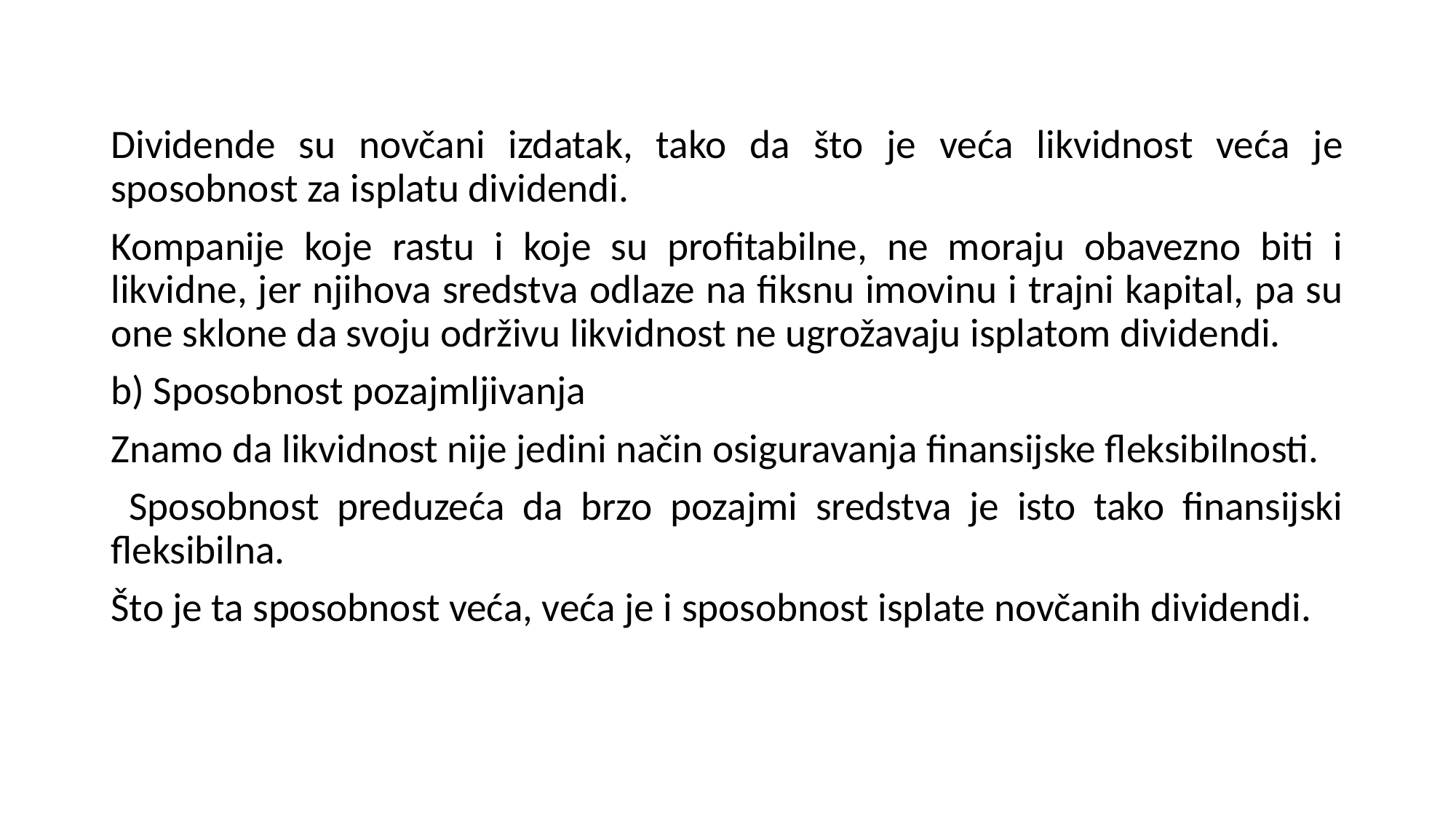

Dividende su novčani izdatak, tako da što je veća likvidnost veća je sposobnost za isplatu dividendi.
Kompanije koje rastu i koje su profitabilne, ne moraju obavezno biti i likvidne, jer njihova sredstva odlaze na fiksnu imovinu i trajni kapital, pa su one sklone da svoju održivu likvidnost ne ugrožavaju isplatom dividendi.
b) Sposobnost pozajmljivanja
Znamo da likvidnost nije jedini način osiguravanja finansijske fleksibilnosti.
 Sposobnost preduzeća da brzo pozajmi sredstva je isto tako finansijski fleksibilna.
Što je ta sposobnost veća, veća je i sposobnost isplate novčanih dividendi.